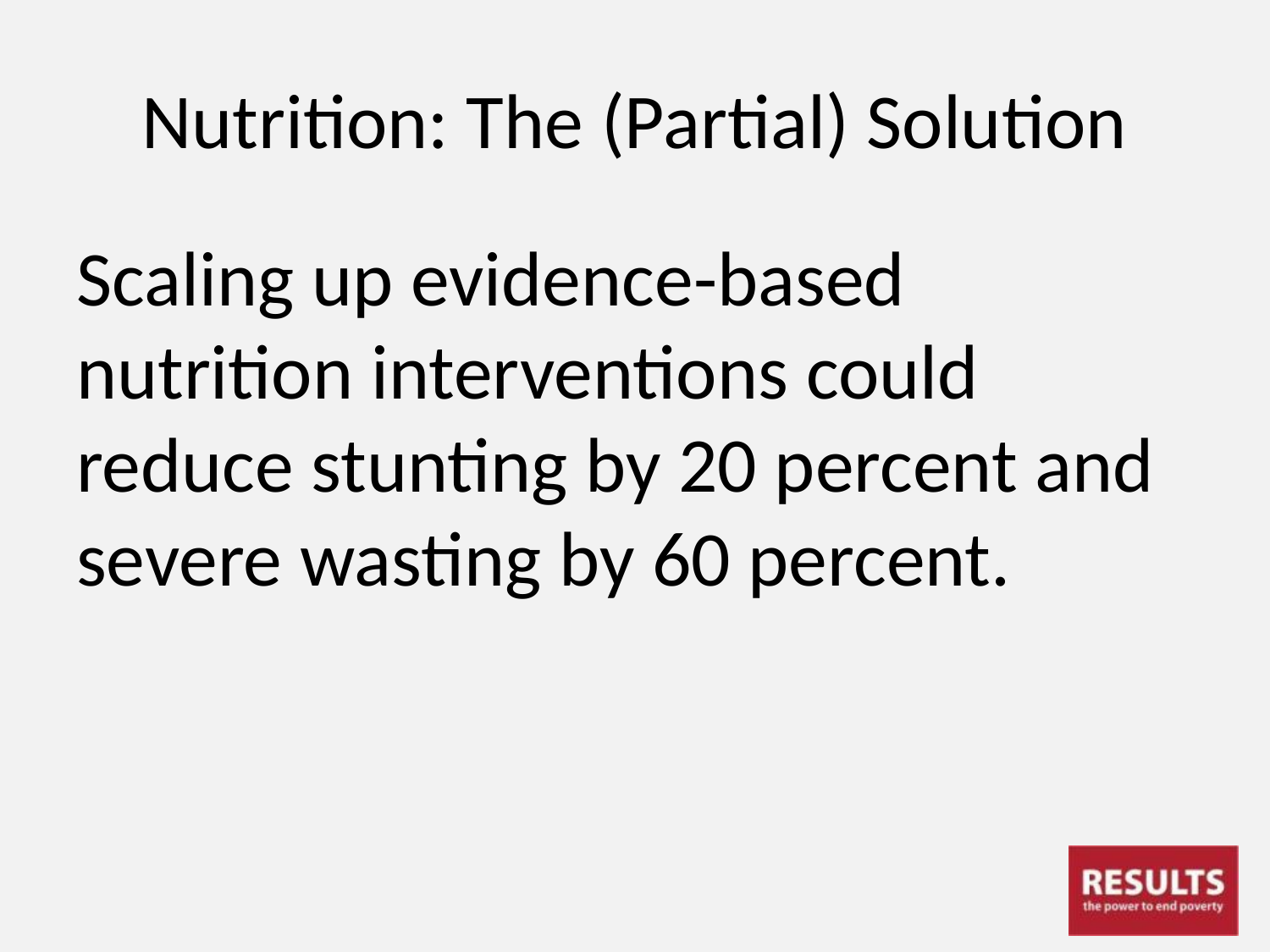

# Nutrition: The (Partial) Solution
Scaling up evidence-based nutrition interventions could reduce stunting by 20 percent and severe wasting by 60 percent.